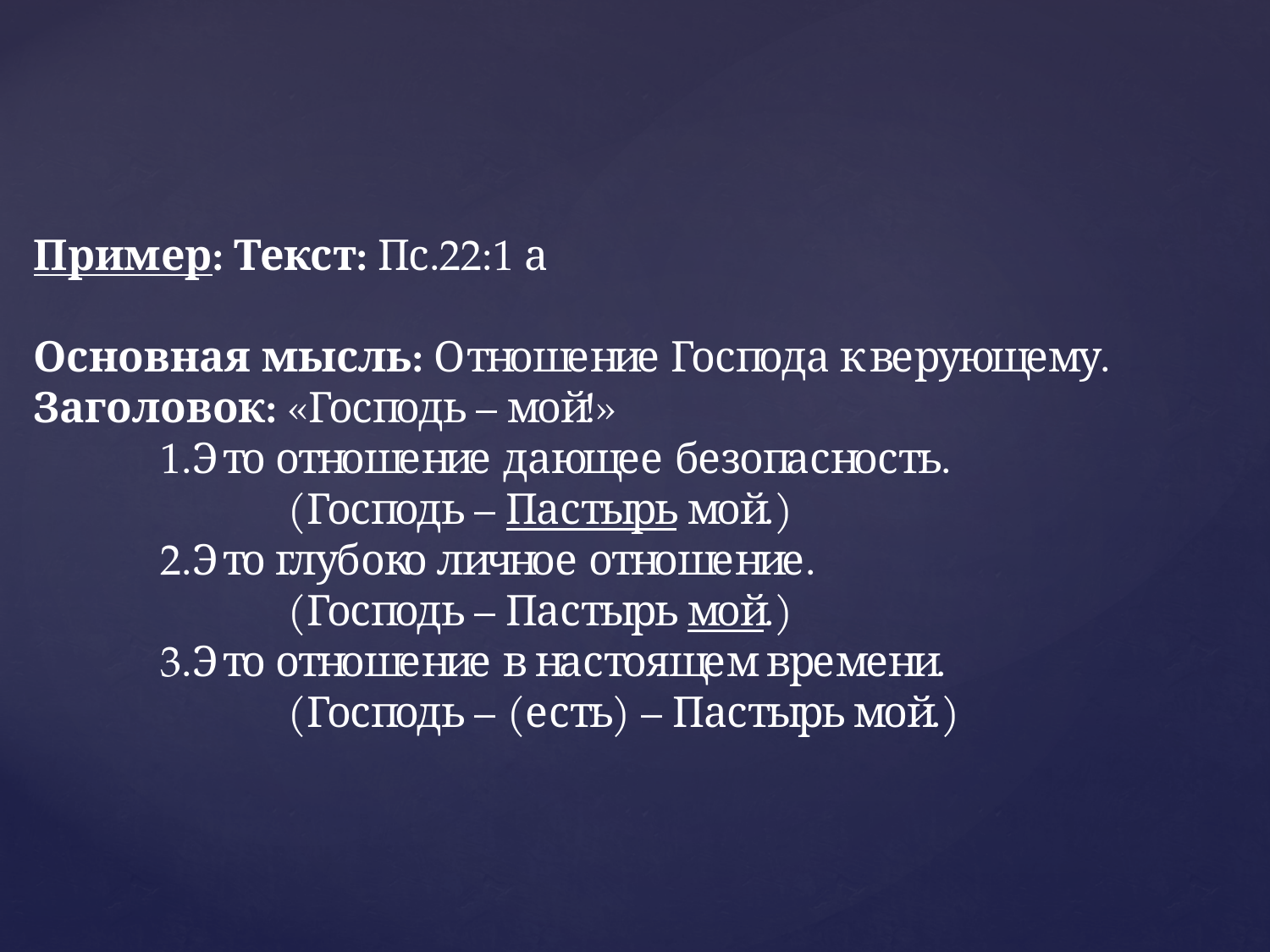

Пример: Текст: Пс.22:1 а

Основная мысль: Отношение Господа к верующему.
Заголовок: «Господь – мой!»
	1.Это отношение дающее безопасность.
		(Господь – Пастырь мой.)
	2.Это глубоко личное отношение.
		(Господь – Пастырь мой.)
	3.Это отношение в настоящем времени.
		(Господь – (есть) – Пастырь мой.)